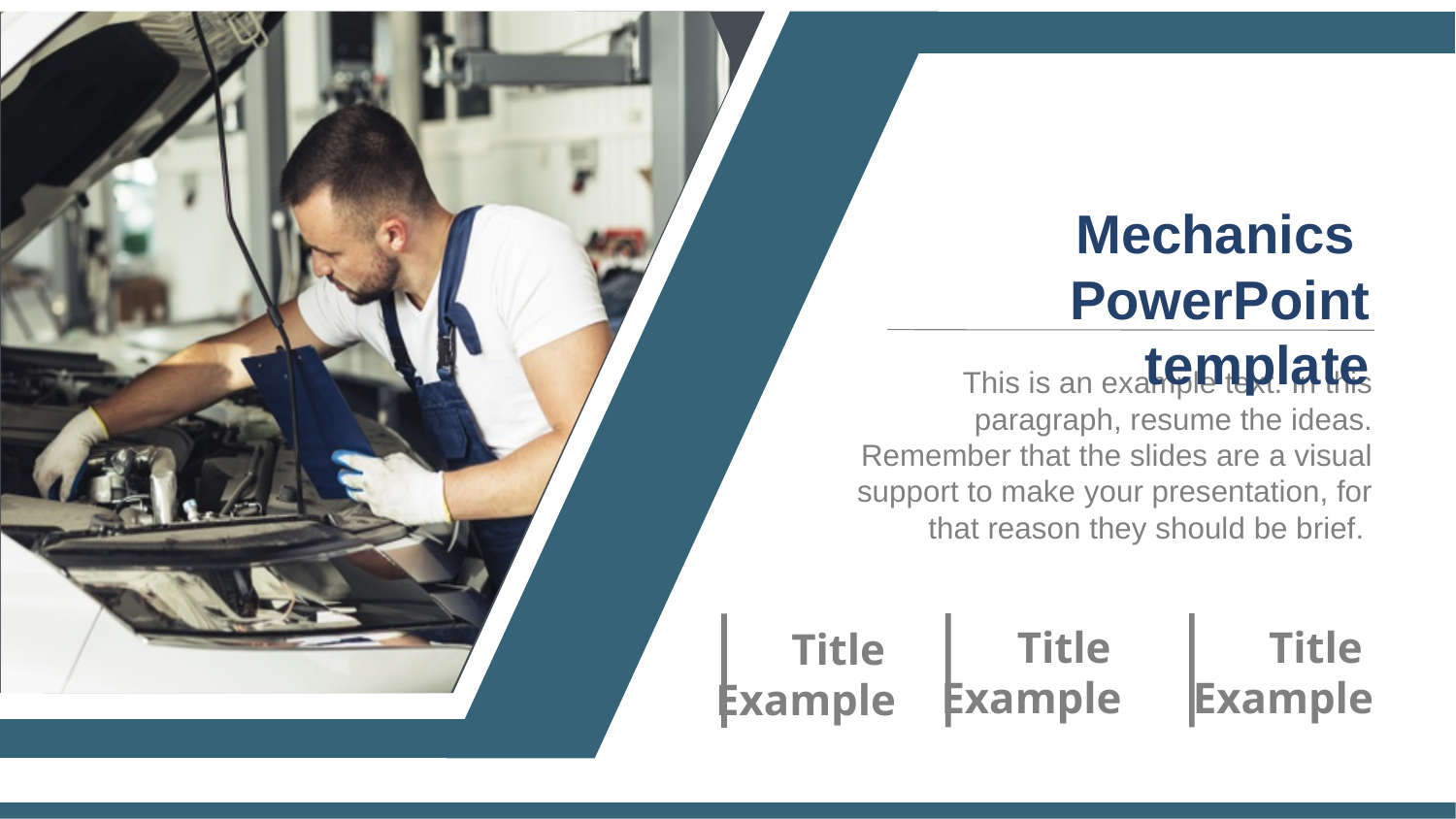

Mechanics
PowerPoint template
This is an example text. In this paragraph, resume the ideas. Remember that the slides are a visual support to make your presentation, for that reason they should be brief.
Title
Example

Title
Example

Title
Example